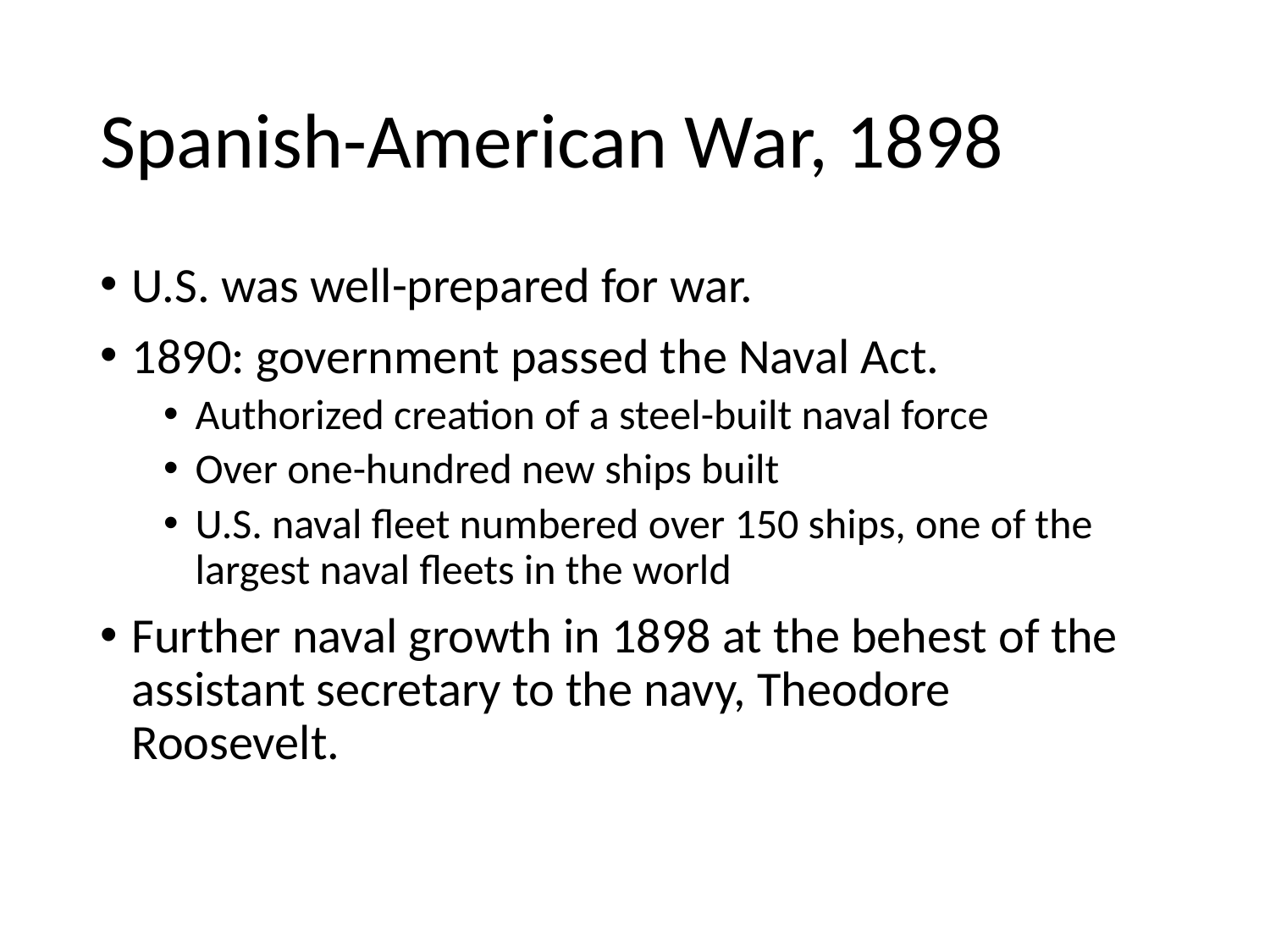

# Spanish-American War, 1898
U.S. was well-prepared for war.
1890: government passed the Naval Act.
Authorized creation of a steel-built naval force
Over one-hundred new ships built
U.S. naval fleet numbered over 150 ships, one of the largest naval fleets in the world
Further naval growth in 1898 at the behest of the assistant secretary to the navy, Theodore Roosevelt.